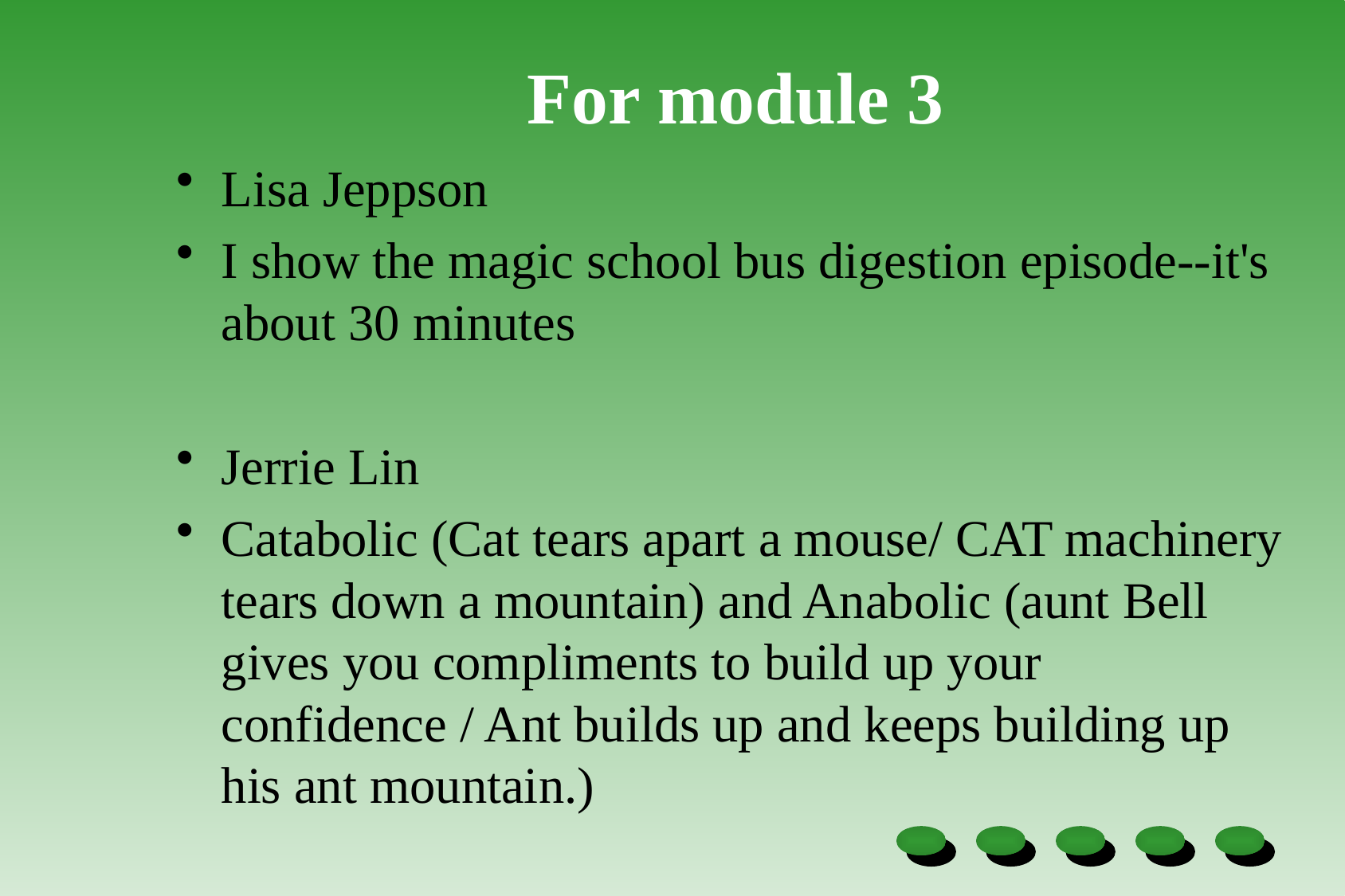

# For module 3
Lisa Jeppson
I show the magic school bus digestion episode--it's about 30 minutes

Jerrie Lin
Catabolic (Cat tears apart a mouse/ CAT machinery tears down a mountain) and Anabolic (aunt Bell gives you compliments to build up your confidence / Ant builds up and keeps building up his ant mountain.)